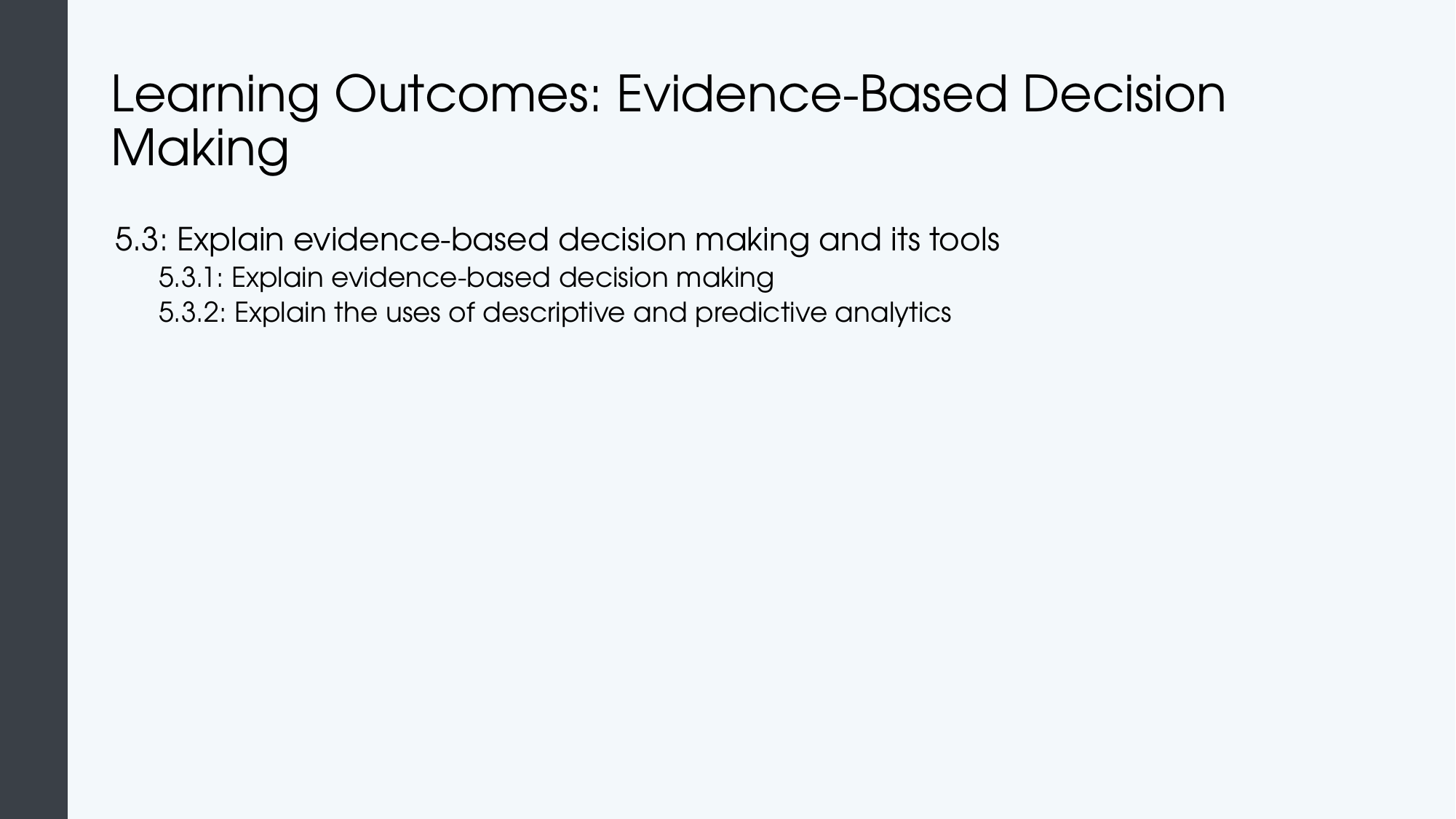

# Learning Outcomes: Evidence-Based Decision Making
5.3: Explain evidence-based decision making and its tools
5.3.1: Explain evidence-based decision making
5.3.2: Explain the uses of descriptive and predictive analytics